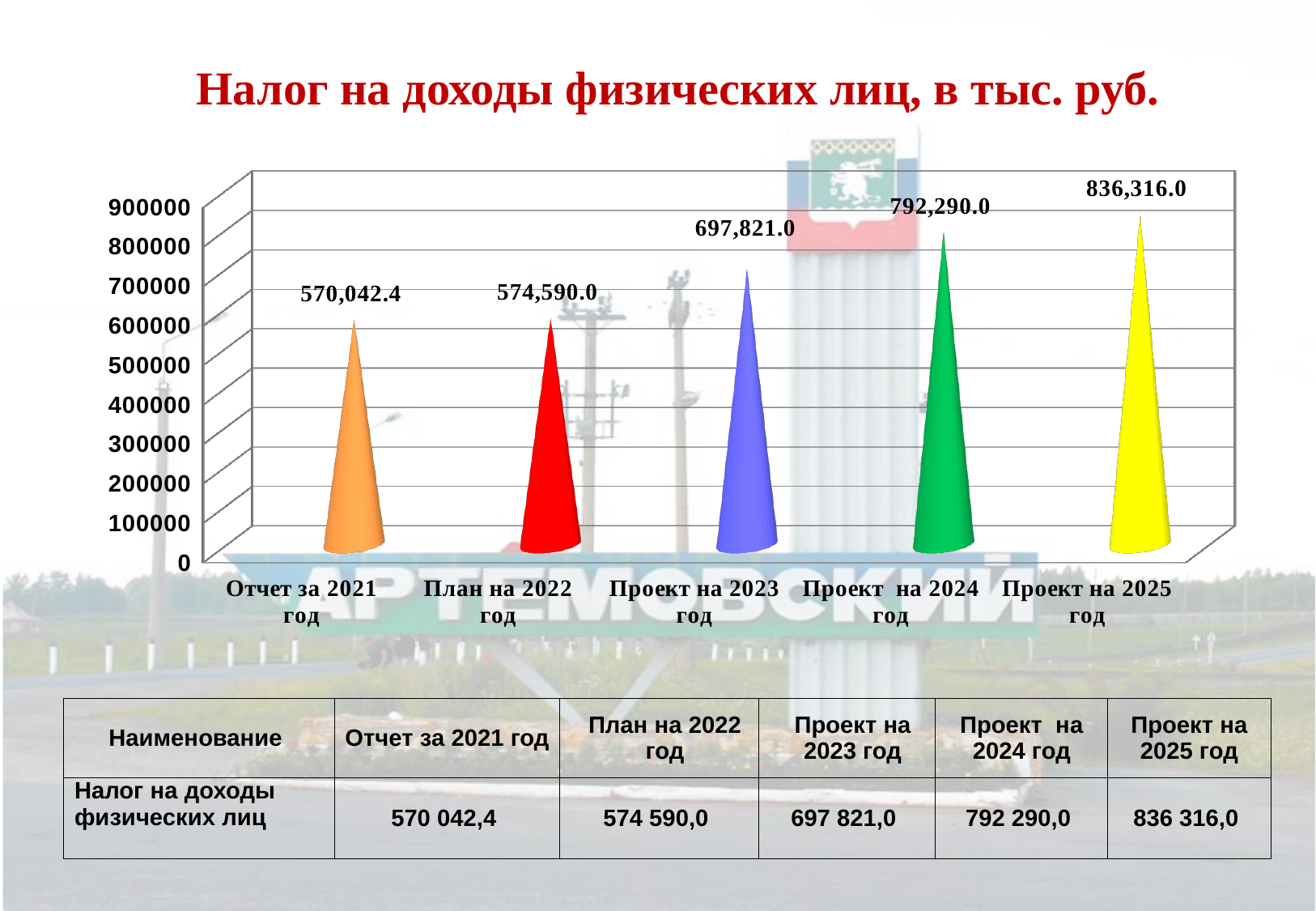

Налог на доходы физических лиц, в тыс. руб.

[unsupported chart]

| Наименование | Отчет за 2021 год | План на 2022 год | Проект на 2023 год | Проект на 2024 год | Проект на 2025 год |
| --- | --- | --- | --- | --- | --- |
| Налог на доходы физических лиц | 570 042,4 | 574 590,0 | 697 821,0 | 792 290,0 | 836 316,0 |